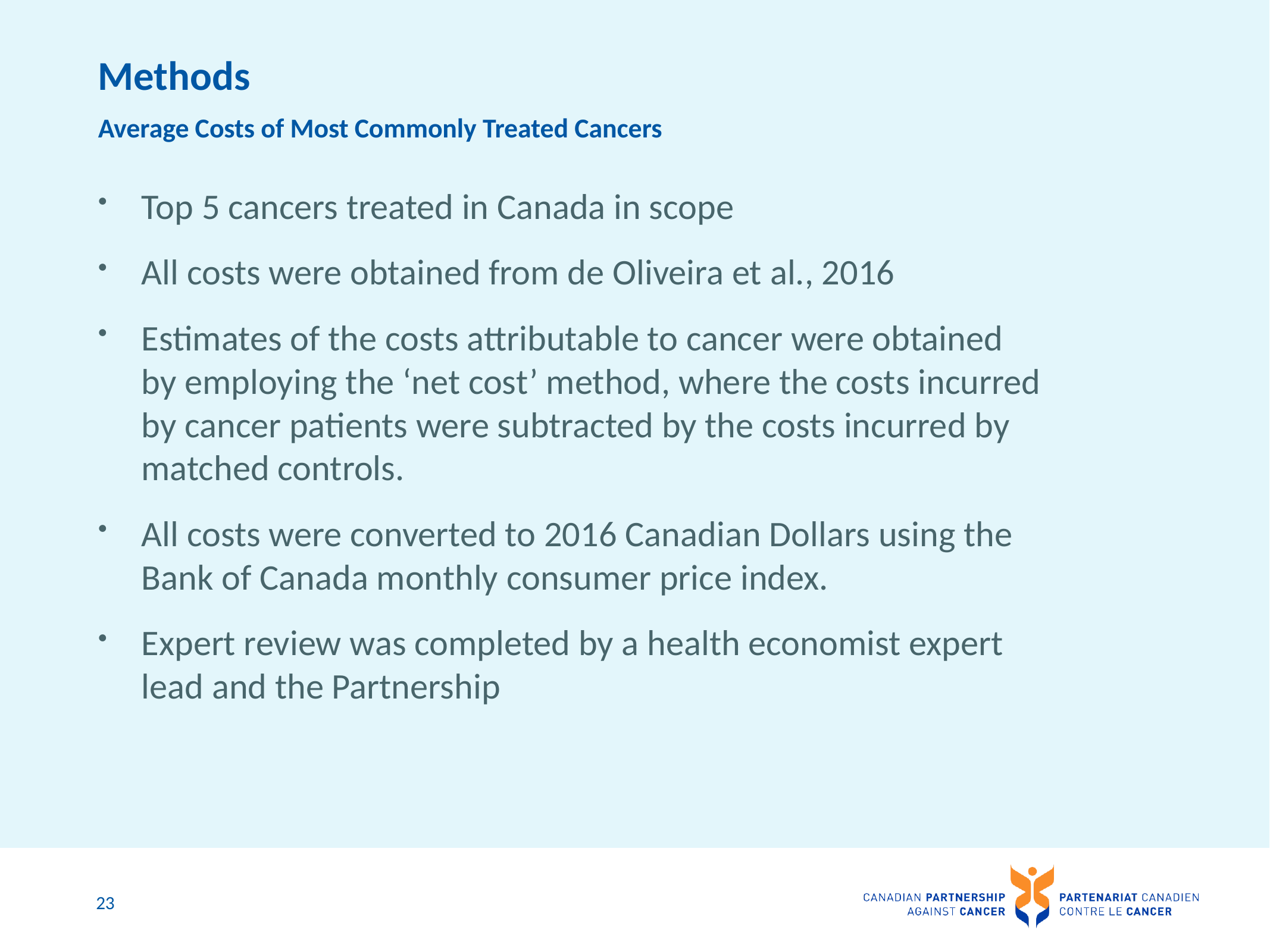

# Methods
Average Costs of Most Commonly Treated Cancers
Top 5 cancers treated in Canada in scope
All costs were obtained from de Oliveira et al., 2016
Estimates of the costs attributable to cancer were obtained
by employing the ‘net cost’ method, where the costs incurred
by cancer patients were subtracted by the costs incurred by matched controls.
All costs were converted to 2016 Canadian Dollars using the
Bank of Canada monthly consumer price index.
Expert review was completed by a health economist expert
lead and the Partnership
23